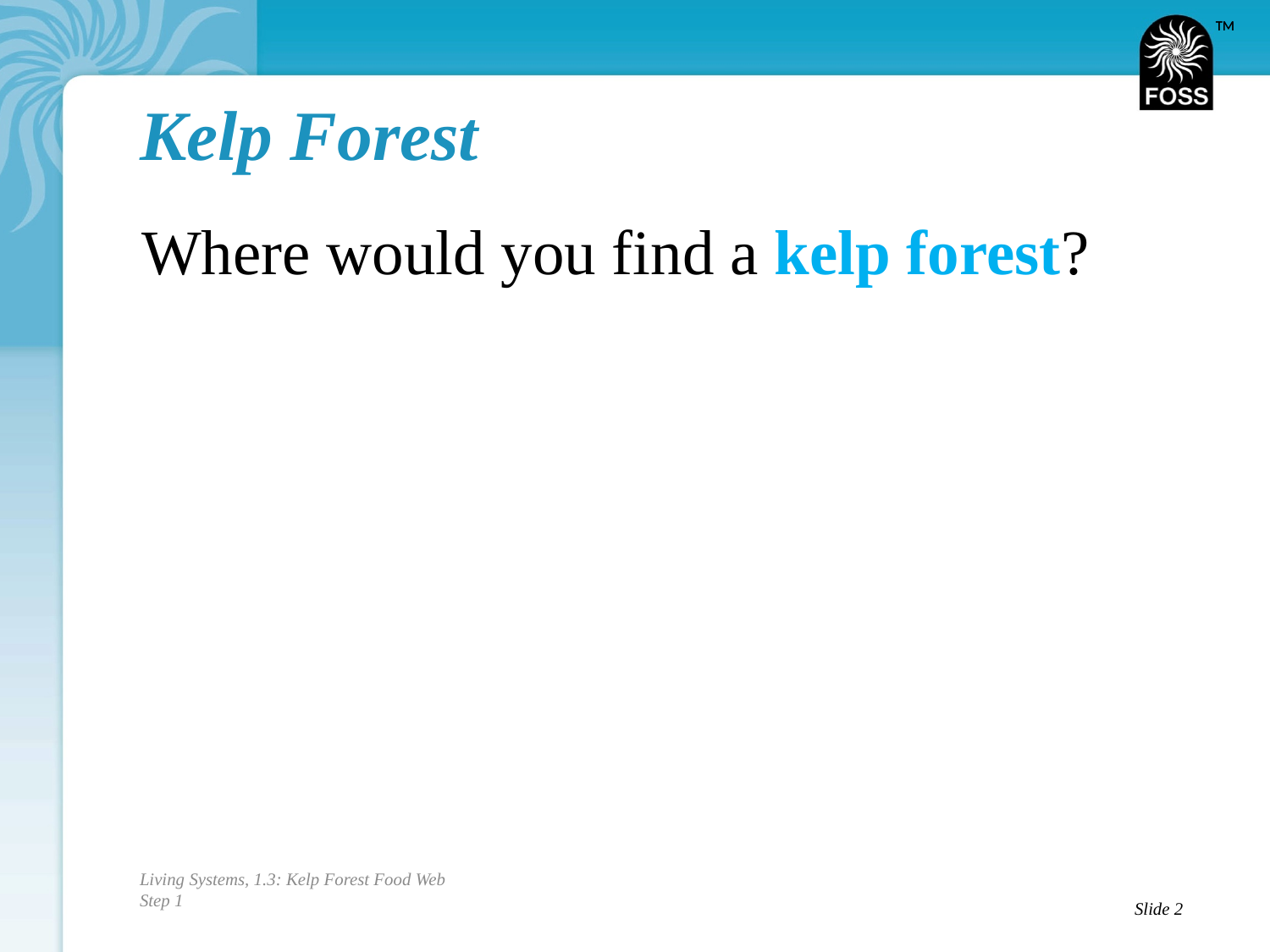

# Kelp Forest
Where would you find a kelp forest?
Living Systems, 1.3: Kelp Forest Food Web
Step 1
Slide 2